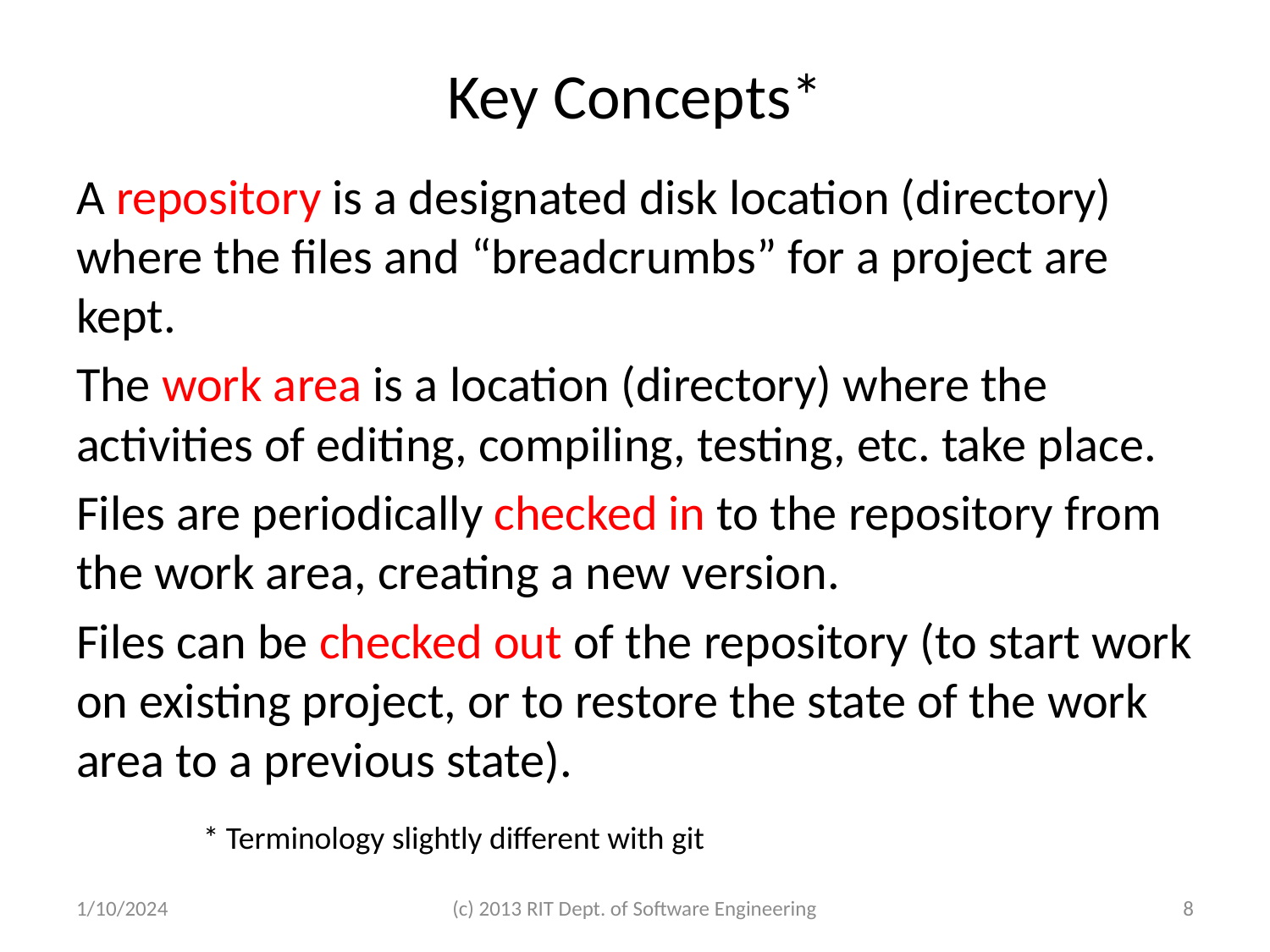

# Key Concepts*
A repository is a designated disk location (directory) where the files and “breadcrumbs” for a project are kept.
The work area is a location (directory) where the activities of editing, compiling, testing, etc. take place.
Files are periodically checked in to the repository from the work area, creating a new version.
Files can be checked out of the repository (to start work on existing project, or to restore the state of the work area to a previous state).
* Terminology slightly different with git
1/10/2024
(c) 2013 RIT Dept. of Software Engineering
8